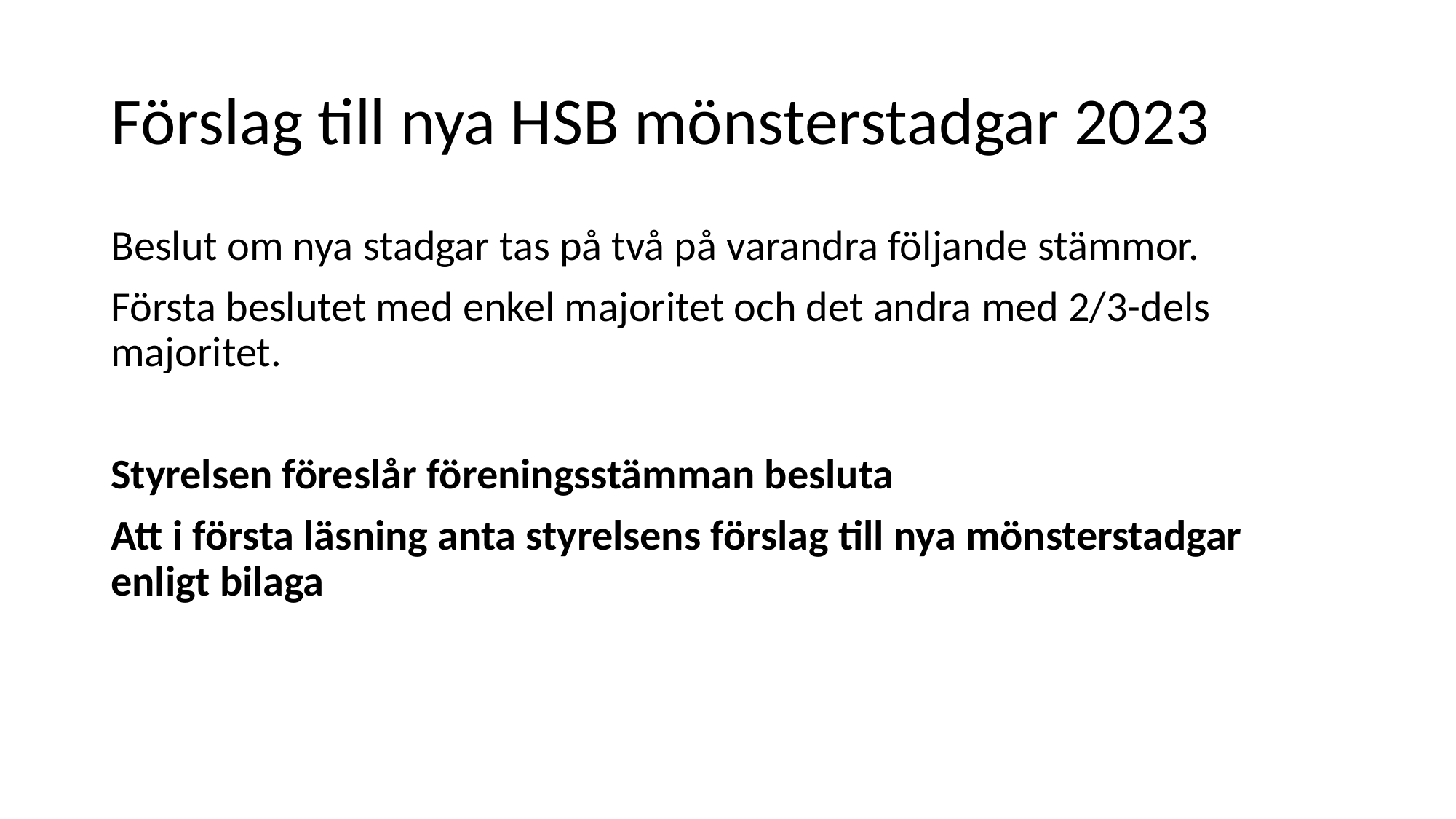

# Förslag till nya HSB mönsterstadgar 2023
Beslut om nya stadgar tas på två på varandra följande stämmor.
Första beslutet med enkel majoritet och det andra med 2/3-dels majoritet.

Styrelsen föreslår föreningsstämman besluta
Att i första läsning anta styrelsens förslag till nya mönsterstadgar enligt bilaga